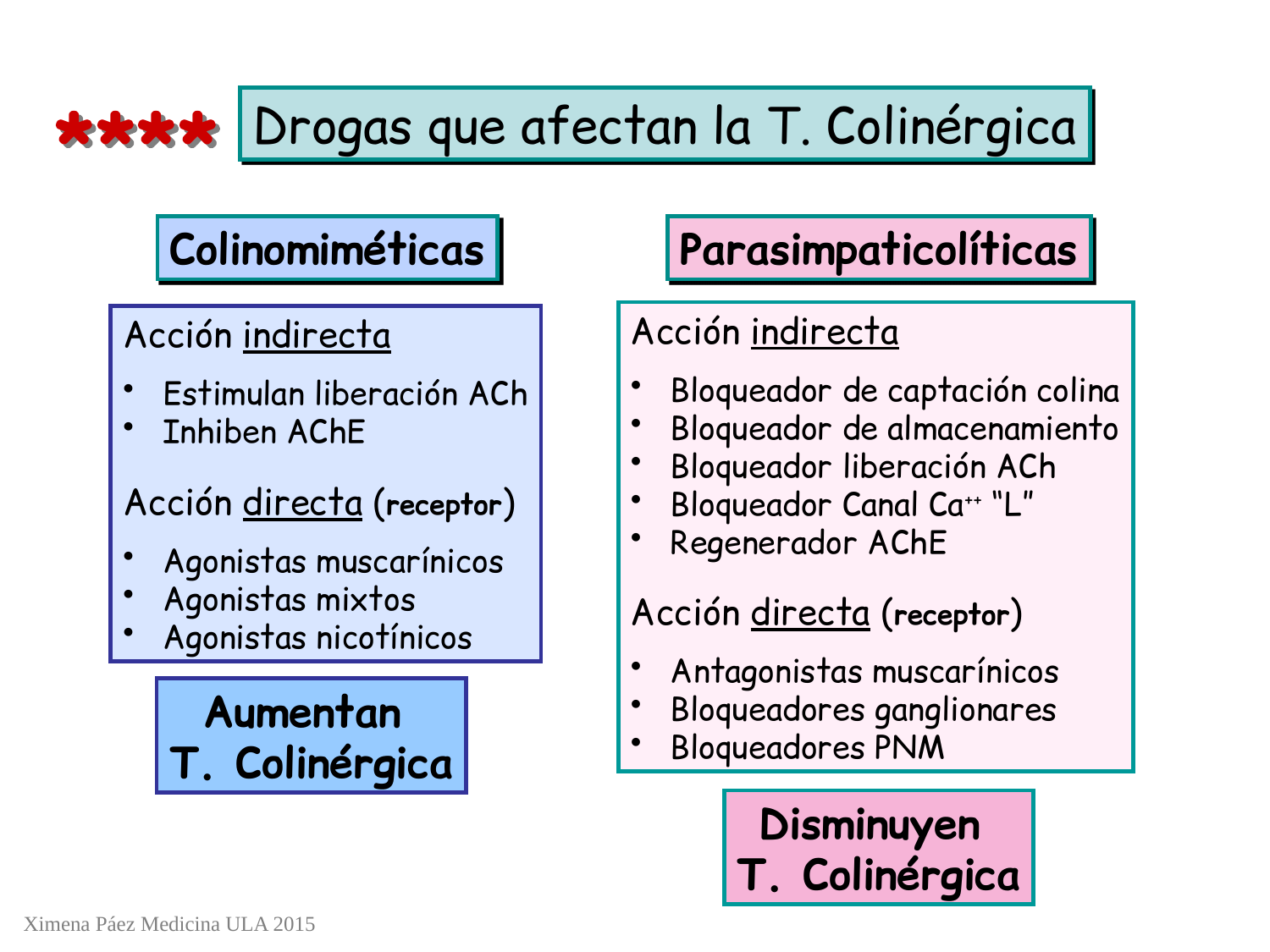

Drogas que afectan la T. Colinérgica
****
Colinomiméticas
Parasimpaticolíticas
Acción indirecta

 Bloqueador de captación colina
 Bloqueador de almacenamiento
 Bloqueador liberación ACh
 Bloqueador Canal Ca++ “L”
 Regenerador AChE

Acción directa (receptor)

 Antagonistas muscarínicos
 Bloqueadores ganglionares
 Bloqueadores PNM
Acción indirecta

 Estimulan liberación ACh
 Inhiben AChE

Acción directa (receptor)

 Agonistas muscarínicos
 Agonistas mixtos
 Agonistas nicotínicos
Aumentan
T. Colinérgica
Disminuyen
T. Colinérgica
Ximena Páez Medicina ULA 2015